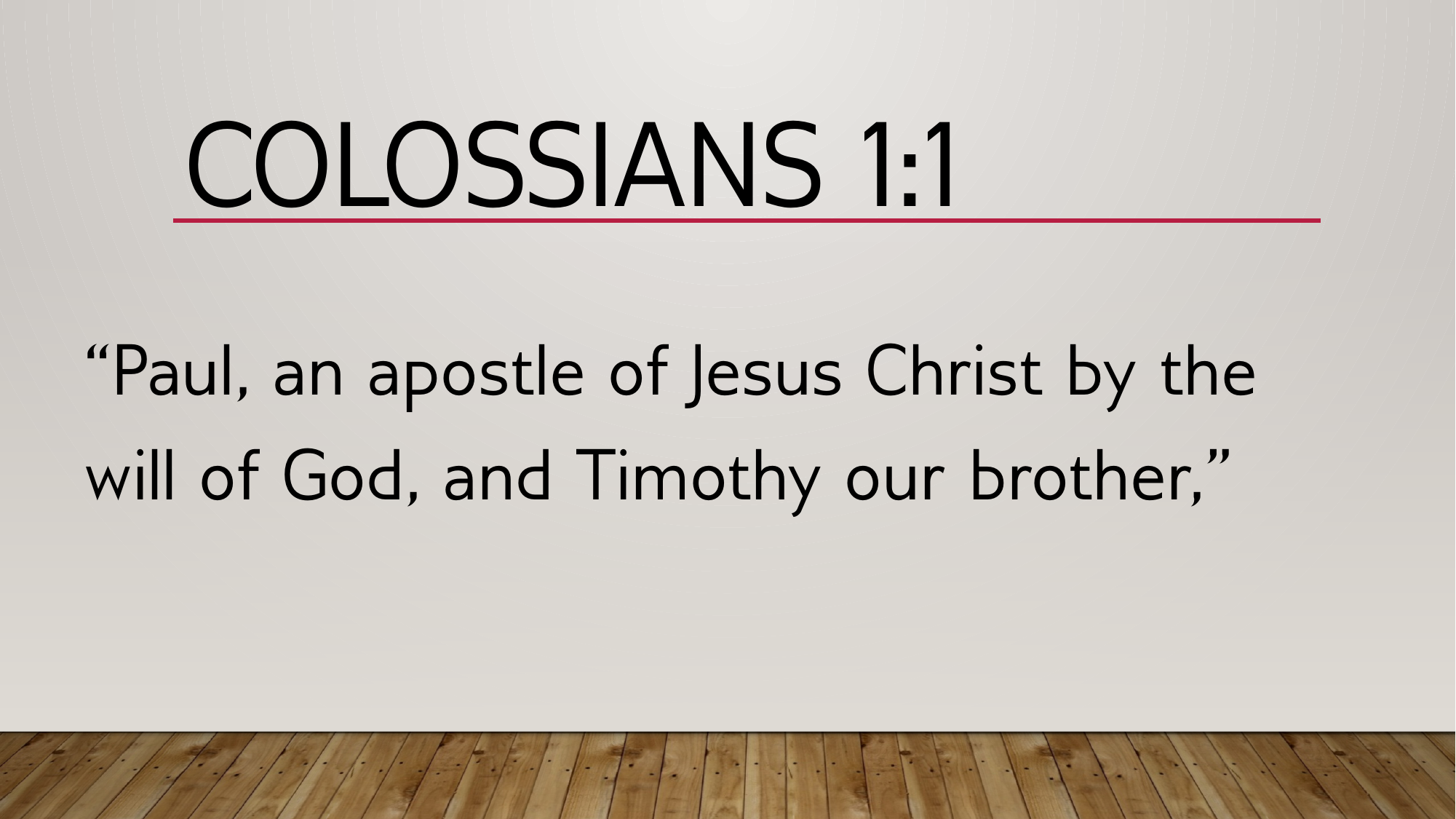

# Colossians 1:1
“Paul, an apostle of Jesus Christ by the will of God, and Timothy our brother,”